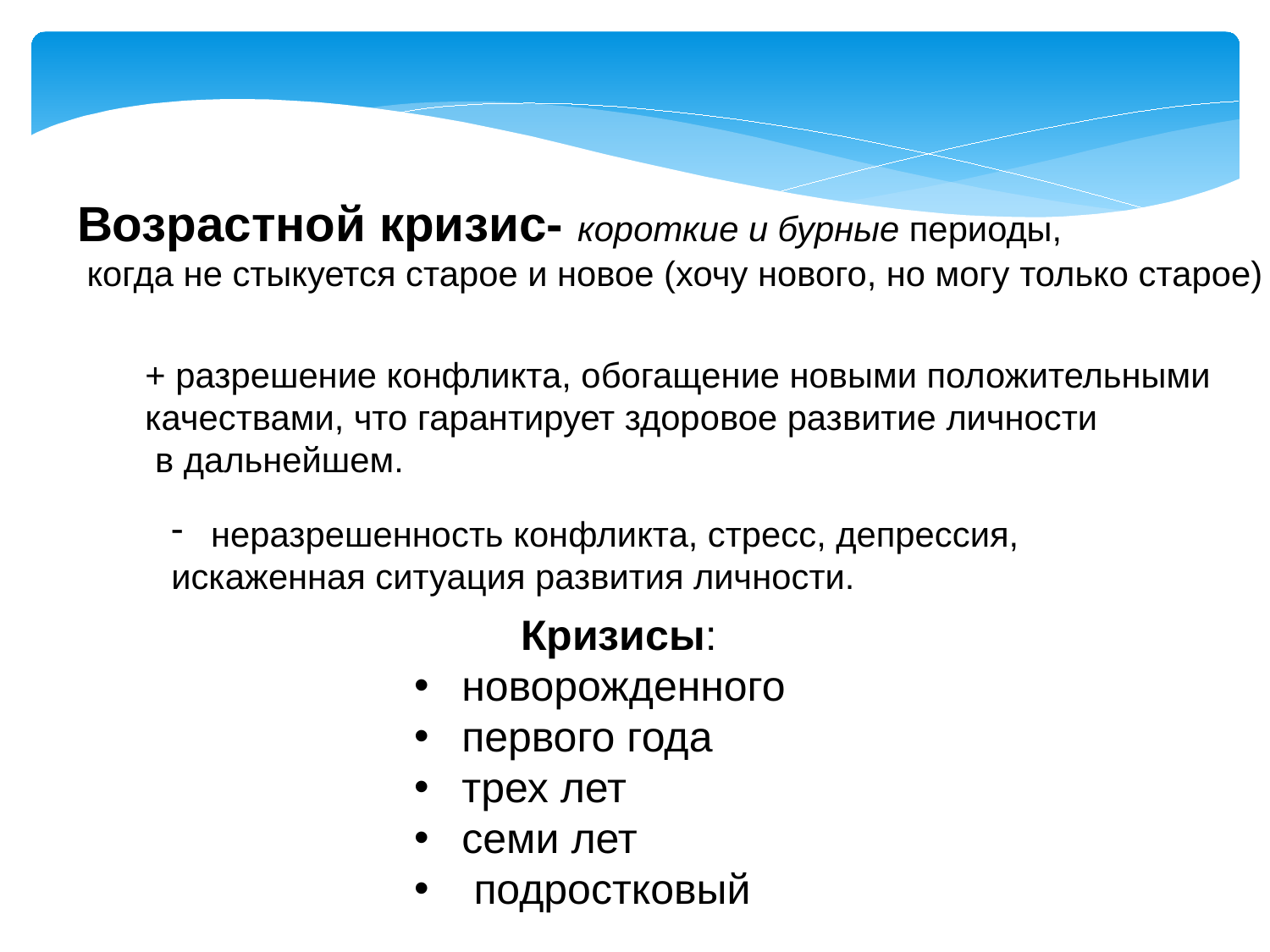

Возрастной кризис- короткие и бурные периоды,
 когда не стыкуется старое и новое (хочу нового, но могу только старое)
+ разрешение конфликта, обогащение новыми положительными
качествами, что гарантирует здоровое развитие личности
 в дальнейшем.

неразрешенность конфликта, стресс, депрессия,
искаженная ситуация развития личности.

         Кризисы:
новорожденного
первого года
трех лет
семи лет
 подростковый